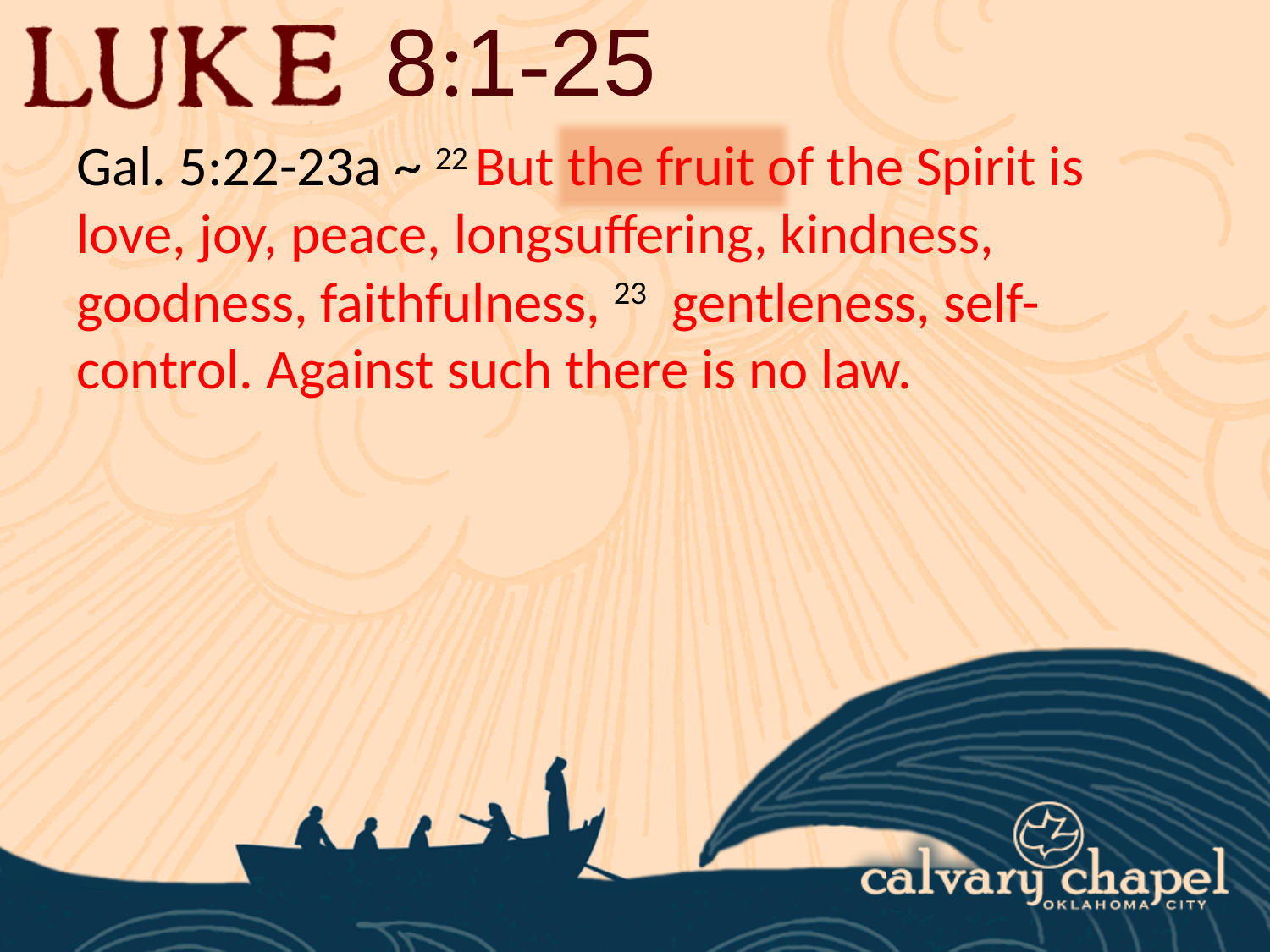

8:1-25

Gal. 5:22-23a ~ 22 But the fruit of the Spirit is love, joy, peace, longsuffering, kindness, goodness, faithfulness, 23  gentleness, self-control. Against such there is no law.